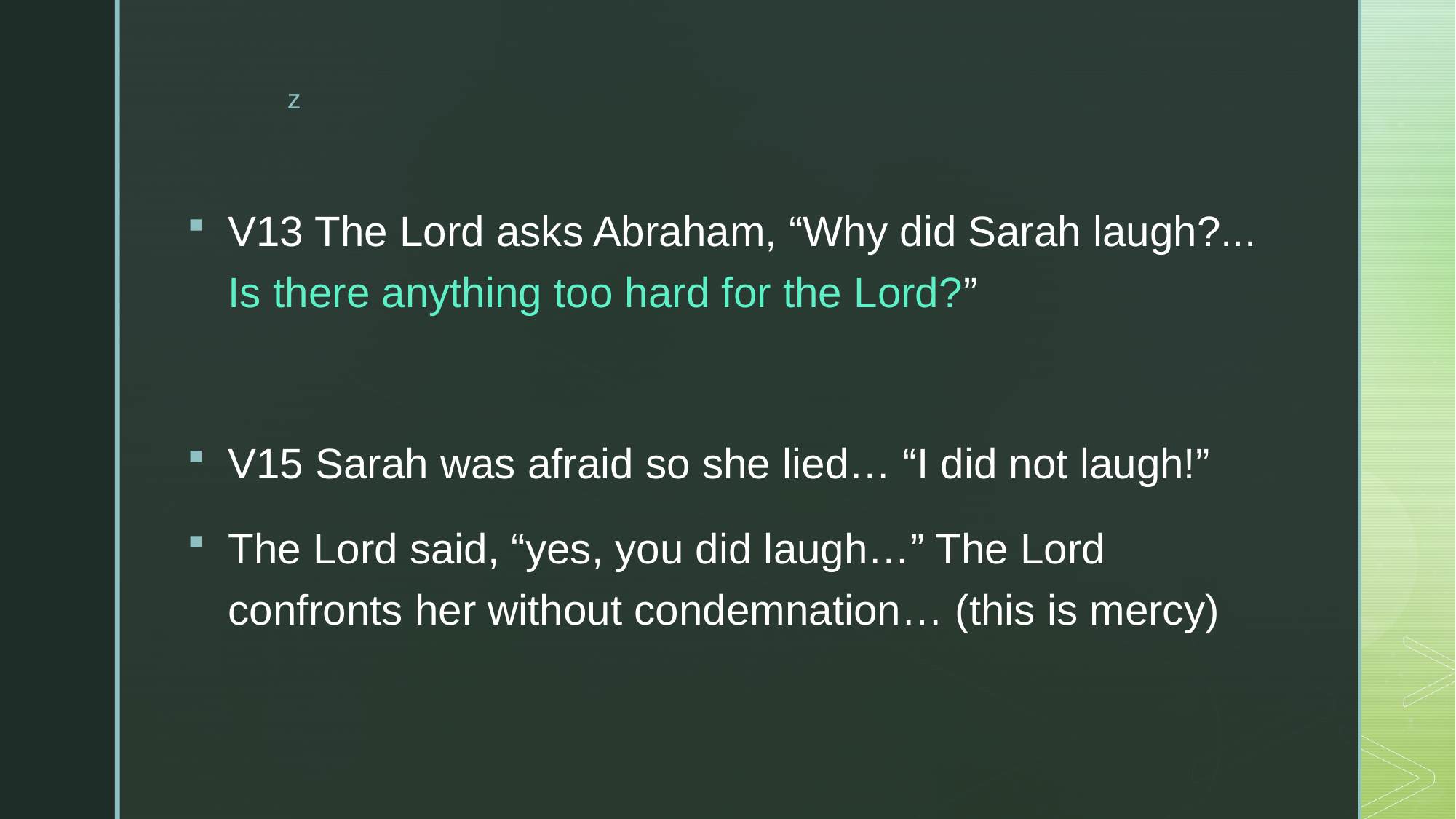

V13 The Lord asks Abraham, “Why did Sarah laugh?... Is there anything too hard for the Lord?”

V15 Sarah was afraid so she lied… “I did not laugh!”
The Lord said, “yes, you did laugh…” The Lord confronts her without condemnation… (this is mercy)